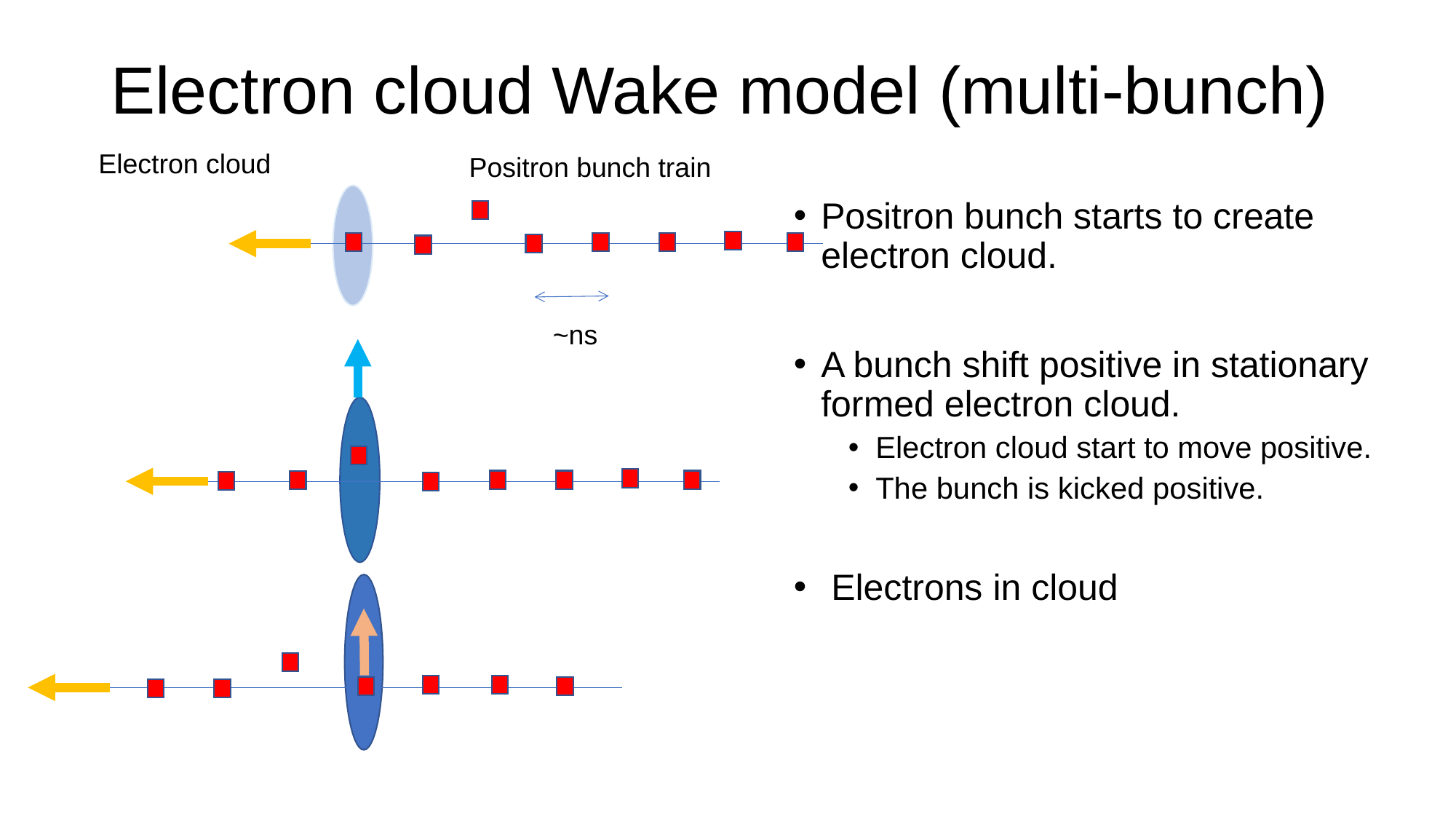

# Electron cloud Wake model (multi-bunch)
Electron cloud
Positron bunch train

Positron bunch starts to create electron cloud.

A bunch shift positive in stationary formed electron cloud.
Electron cloud start to move positive.
The bunch is kicked positive.

 Electrons in cloud

~ns